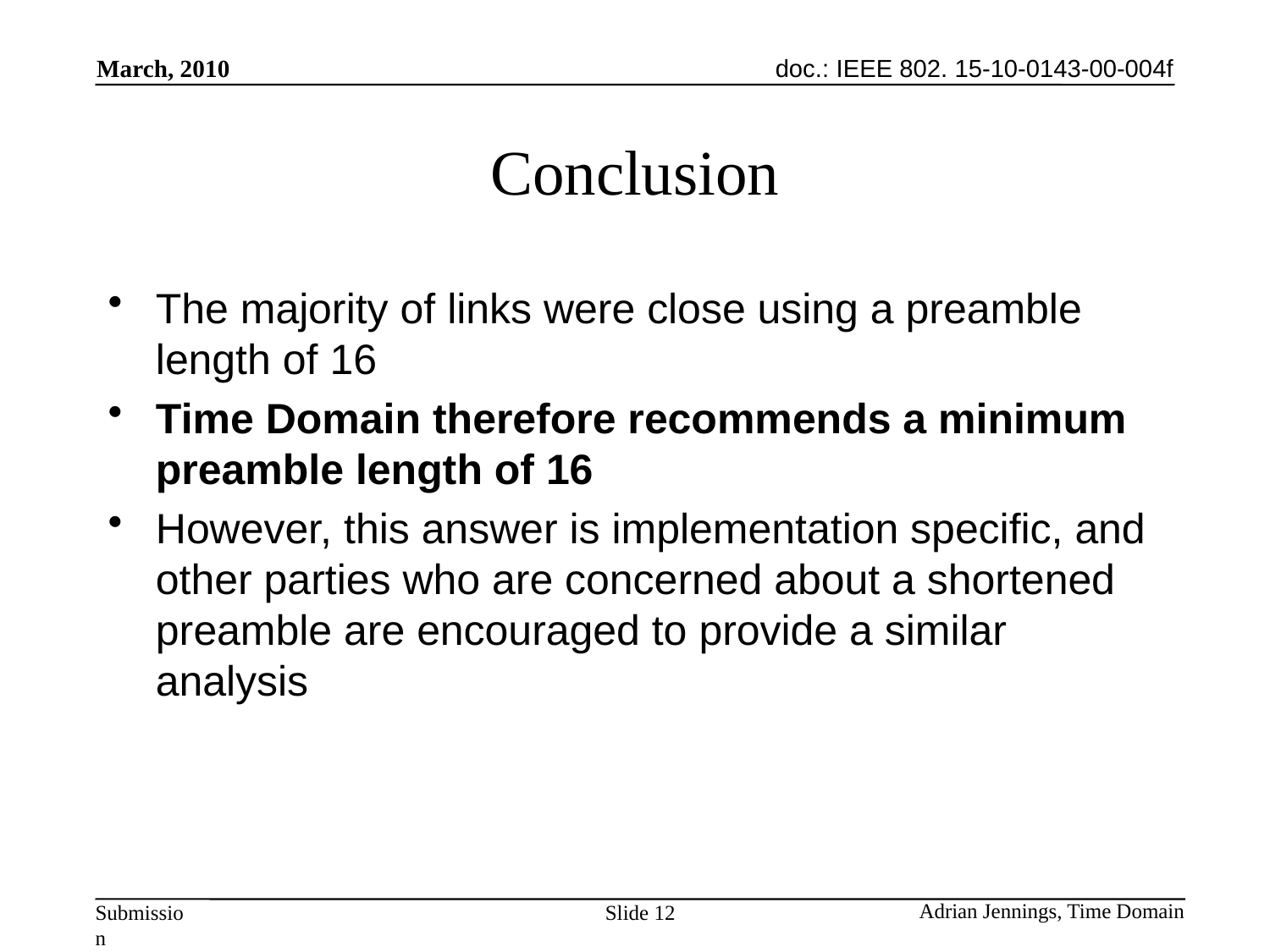

# Conclusion
The majority of links were close using a preamble length of 16
Time Domain therefore recommends a minimum preamble length of 16
However, this answer is implementation specific, and other parties who are concerned about a shortened preamble are encouraged to provide a similar analysis
Slide 12